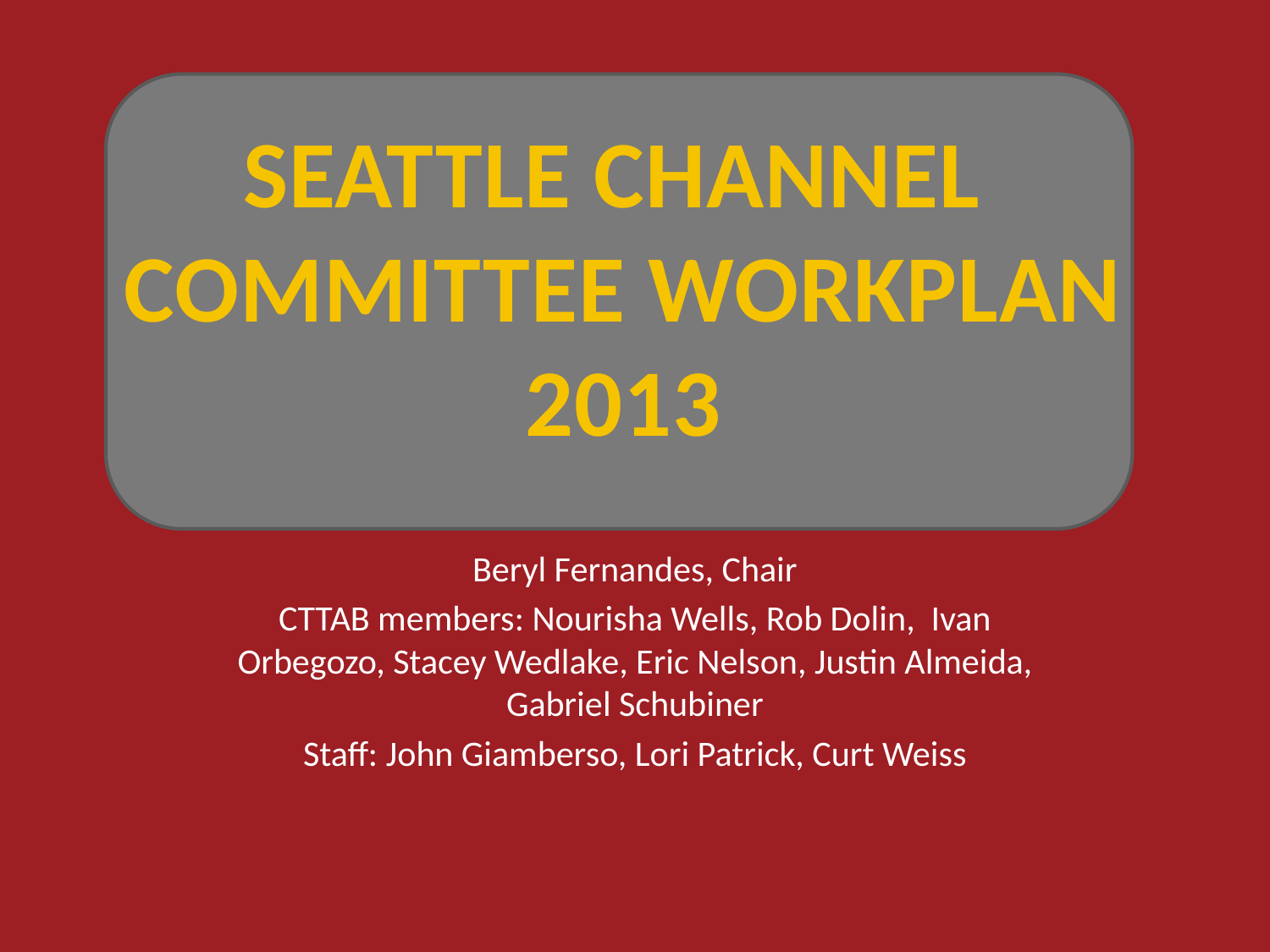

SEATTLE CHANNEL
COMMITTEE WORKPLAN
2013
# Seattle Channel Committee
Beryl Fernandes, Chair
CTTAB members: Nourisha Wells, Rob Dolin,  Ivan Orbegozo, Stacey Wedlake, Eric Nelson, Justin Almeida, Gabriel Schubiner
Staff: John Giamberso, Lori Patrick, Curt Weiss